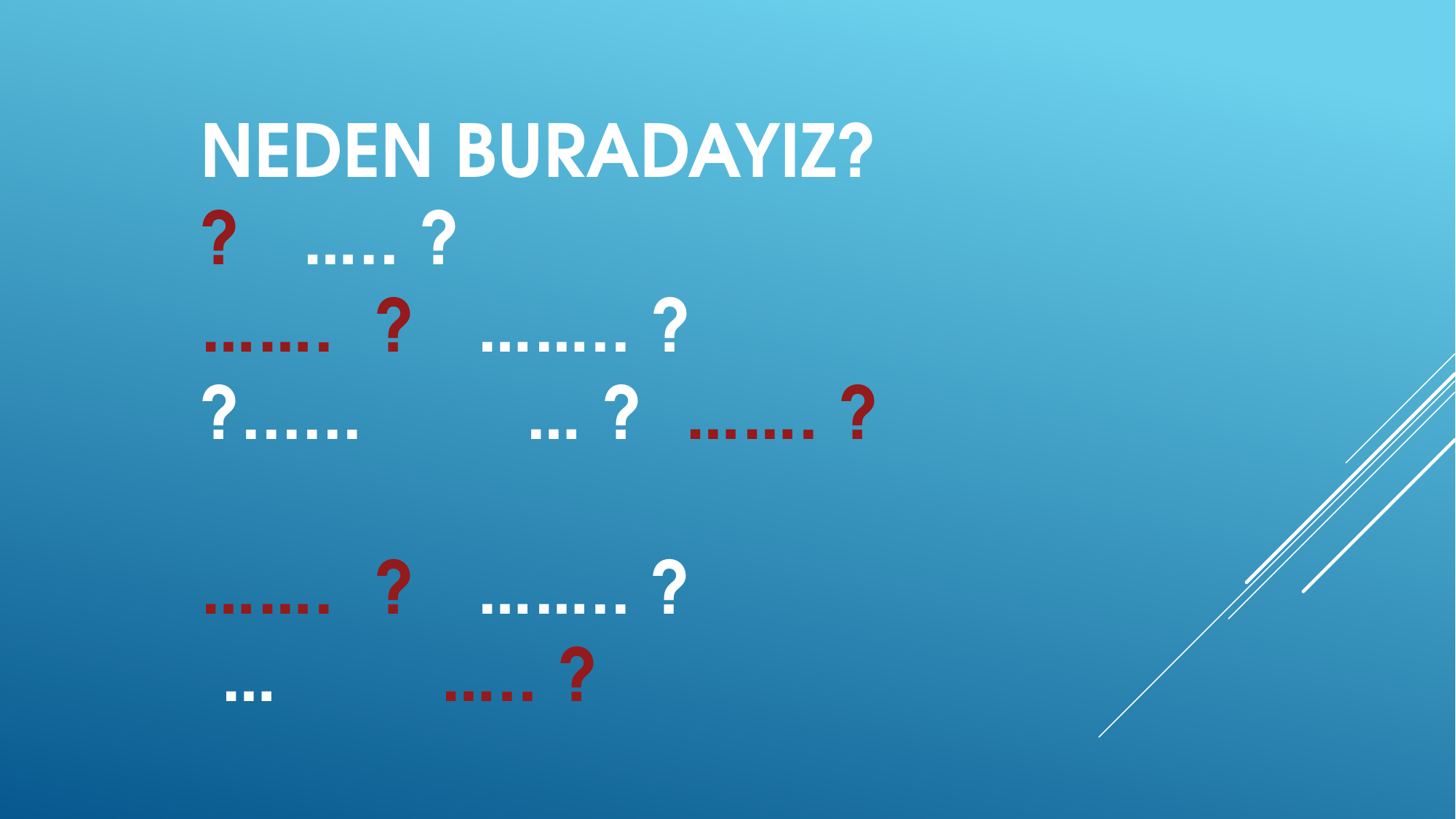

NEDEN BURADAYIZ?
?   ….. ?
…….  ?   …….. ?
?......        … ?  ……. ?

…….  ?   …….. ?
 …        ….. ?